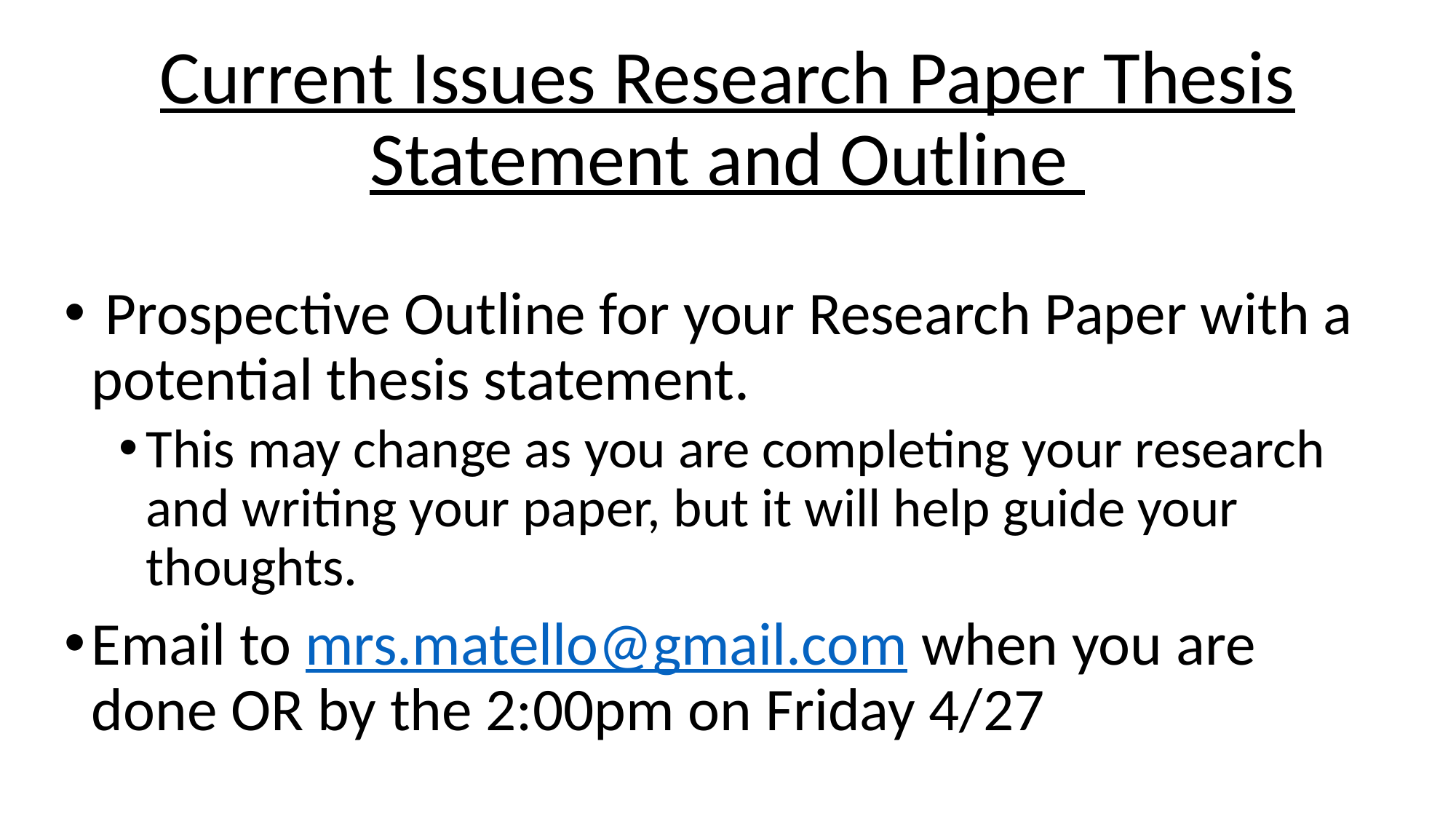

# Current Issues Research Paper Thesis Statement and Outline
 Prospective Outline for your Research Paper with a potential thesis statement.
This may change as you are completing your research and writing your paper, but it will help guide your thoughts.
Email to mrs.matello@gmail.com when you are done OR by the 2:00pm on Friday 4/27